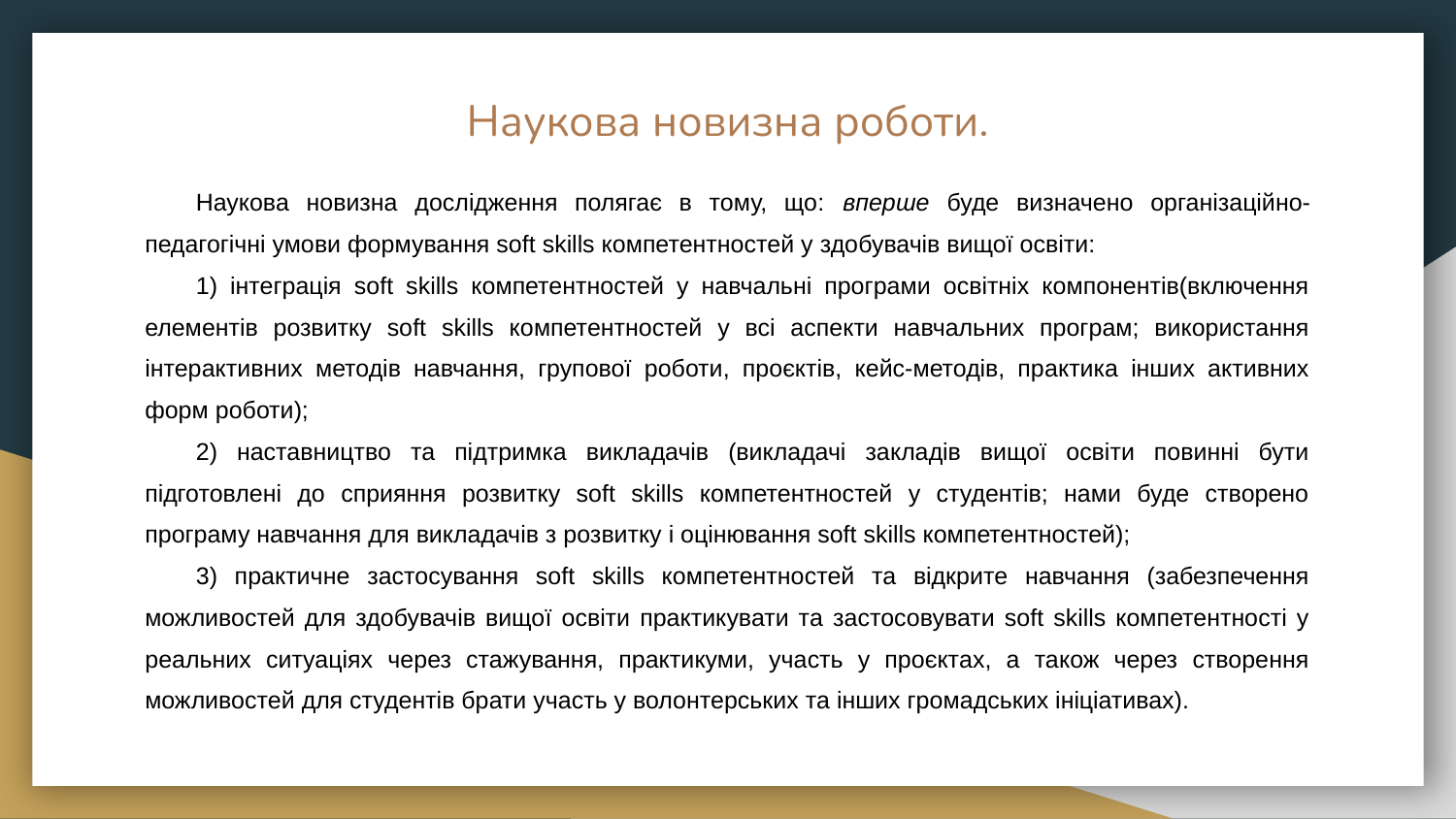

# Наукова новизна роботи.
Наукова новизна дослідження полягає в тому, що: вперше буде визначено організаційно-педагогічні умови формування soft skills компетентностей у здобувачів вищої освіти:
1) інтеграція soft skills компетентностей у навчальні програми освітніх компонентів(включення елементів розвитку soft skills компетентностей у всі аспекти навчальних програм; використання інтерактивних методів навчання, групової роботи, проєктів, кейс-методів, практика інших активних форм роботи);
2) наставництво та підтримка викладачів (викладачі закладів вищої освіти повинні бути підготовлені до сприяння розвитку soft skills компетентностей у студентів; нами буде створено програму навчання для викладачів з розвитку і оцінювання soft skills компетентностей);
3) практичне застосування soft skills компетентностей та відкрите навчання (забезпечення можливостей для здобувачів вищої освіти практикувати та застосовувати soft skills компетентності у реальних ситуаціях через стажування, практикуми, участь у проєктах, а також через створення можливостей для студентів брати участь у волонтерських та інших громадських ініціативах).